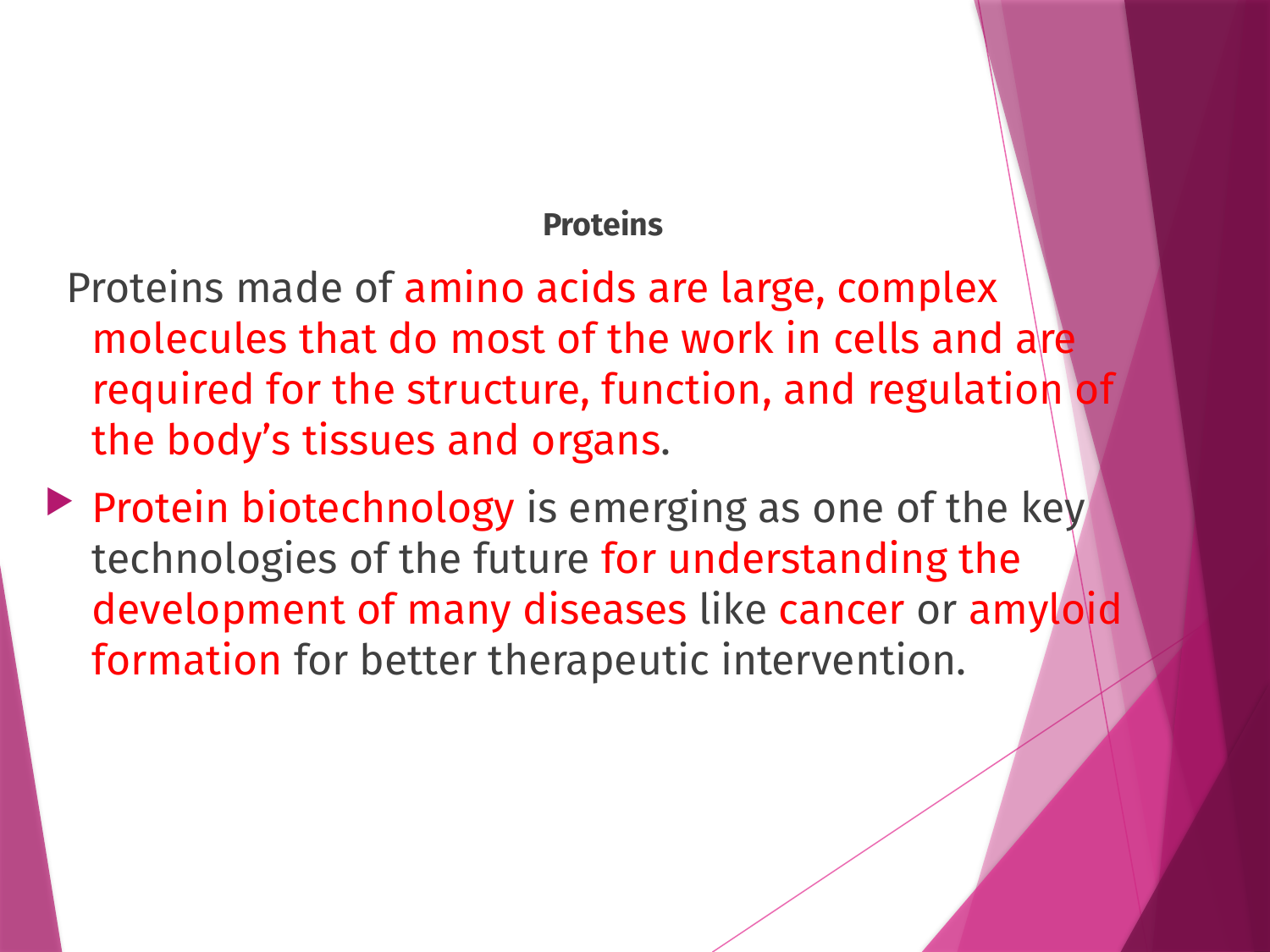

Proteins
  Proteins made of amino acids are large, complex molecules that do most of the work in cells and are required for the structure, function, and regulation of the body’s tissues and organs.
Protein biotechnology is emerging as one of the key technologies of the future for understanding the development of many diseases like cancer or amyloid formation for better therapeutic intervention.